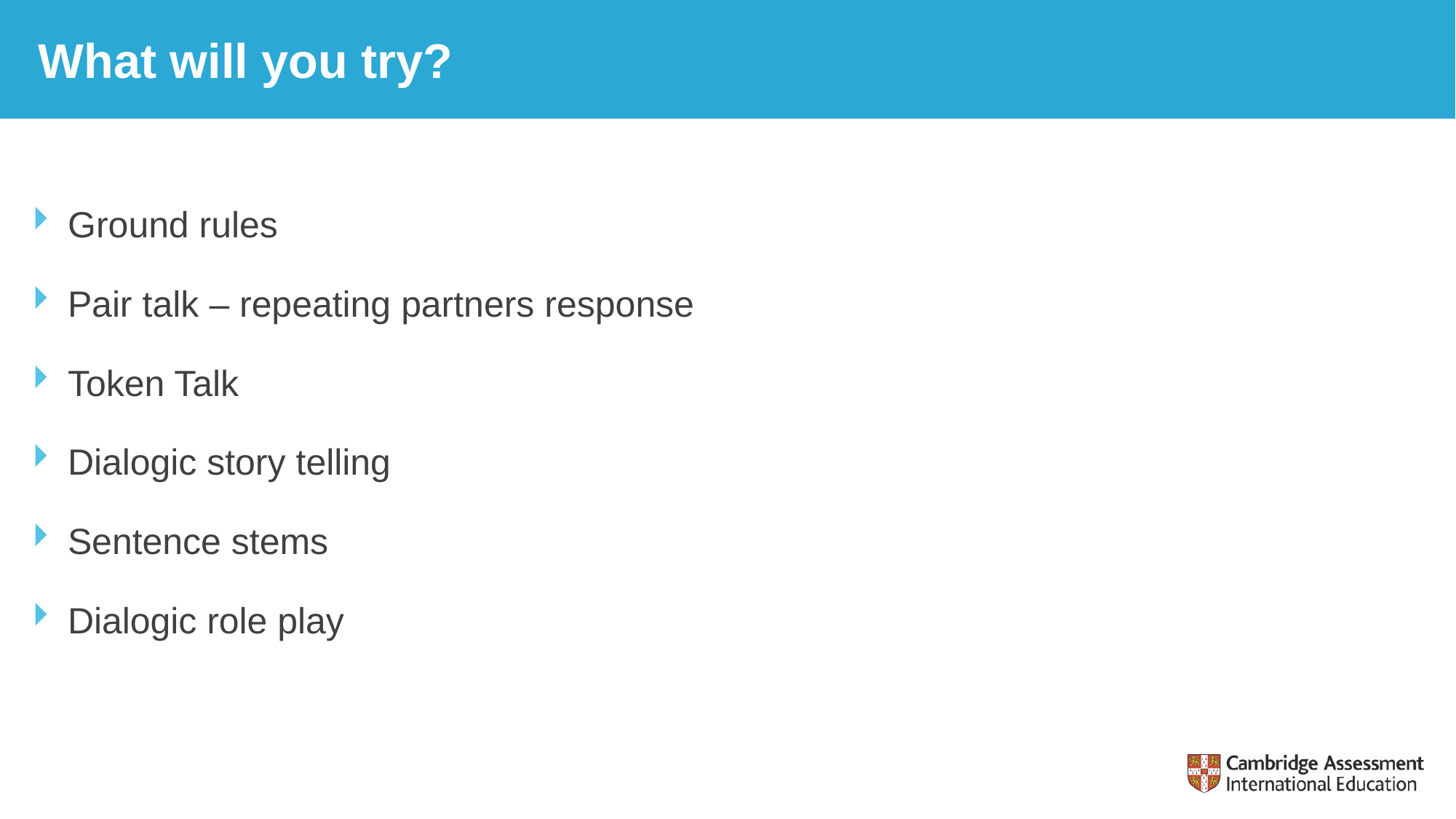

# What will you try?
Ground rules
Pair talk – repeating partners response
Token Talk
Dialogic story telling
Sentence stems
Dialogic role play